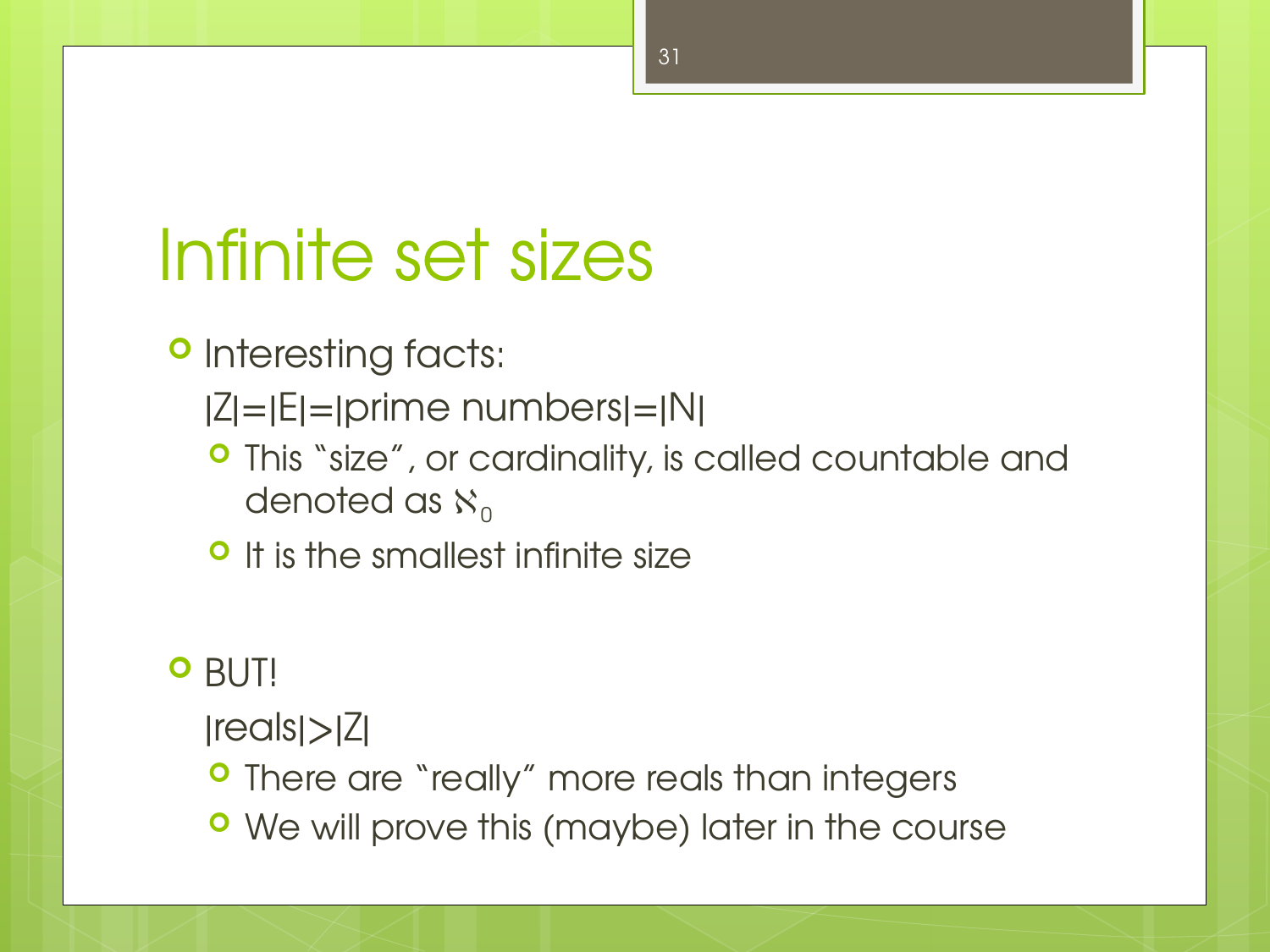

31
# Infinite set sizes
Interesting facts:
	|Z|=|E|=|prime numbers|=|N|
This “size”, or cardinality, is called countable and denoted as ℵ0
It is the smallest infinite size

BUT!
	|reals|>|Z|
There are “really” more reals than integers
We will prove this (maybe) later in the course